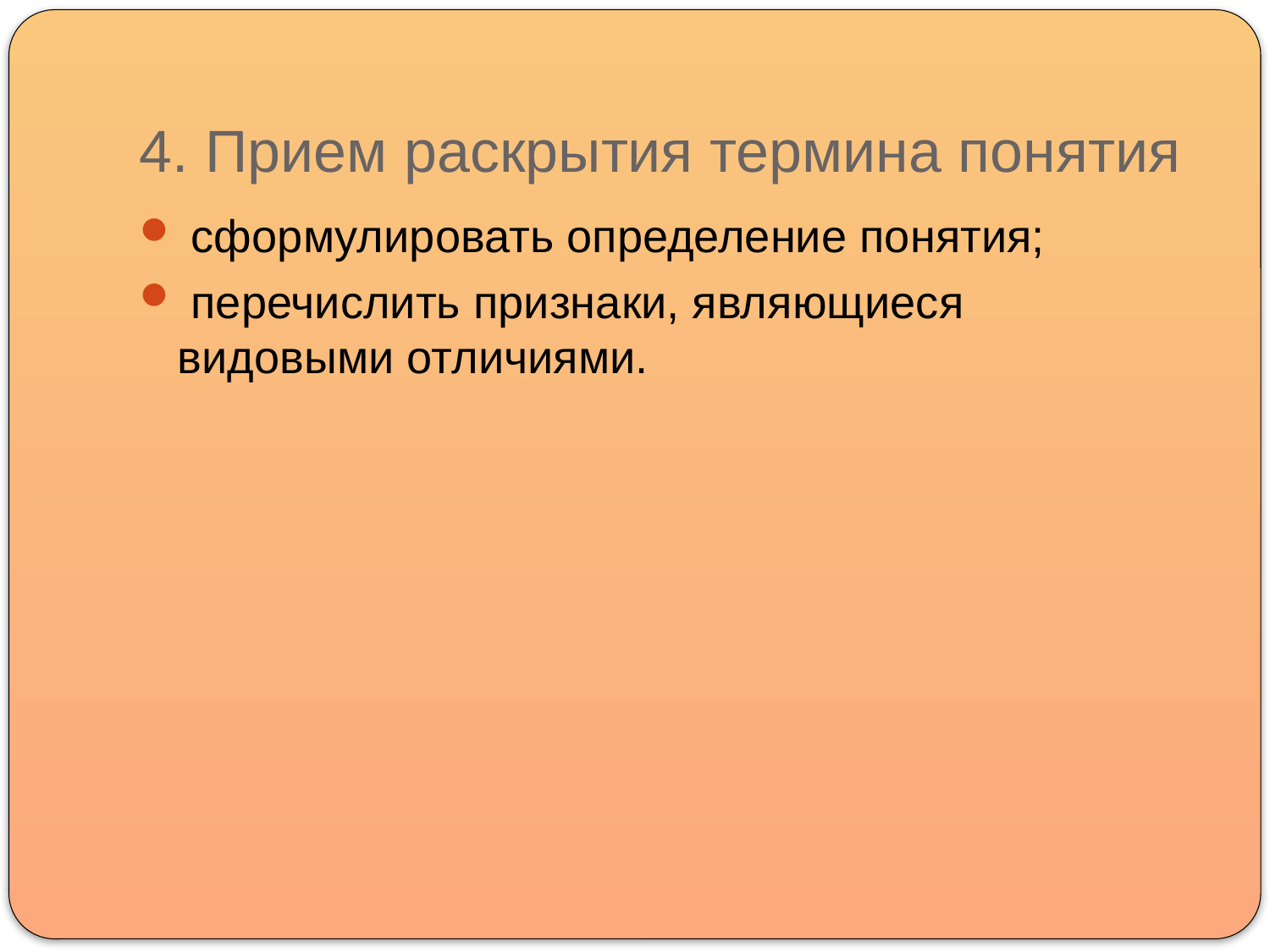

# 4. Прием раскрытия термина понятия
 сформулировать определение понятия;
 перечислить признаки, являющиеся видовыми отличиями.